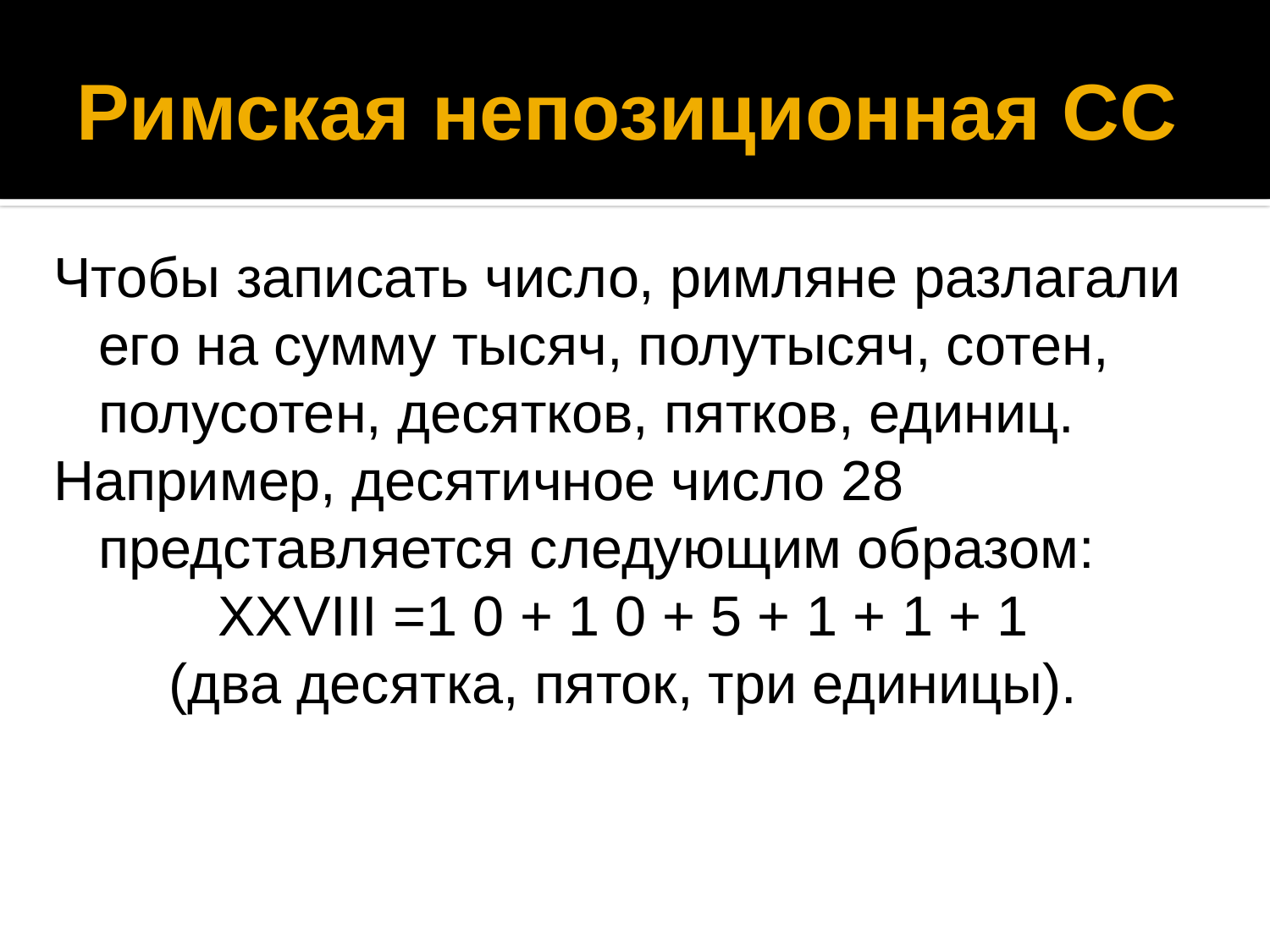

# Римская непозиционная СС
Чтобы записать число, римляне разлагали его на сумму тысяч, полутысяч, сотен, полусотен, десятков, пятков, единиц.
Например, десятичное число 28 представляется следующим образом:
XXVIII =1 0 + 1 0 + 5 + 1 + 1 + 1
(два десятка, пяток, три единицы).